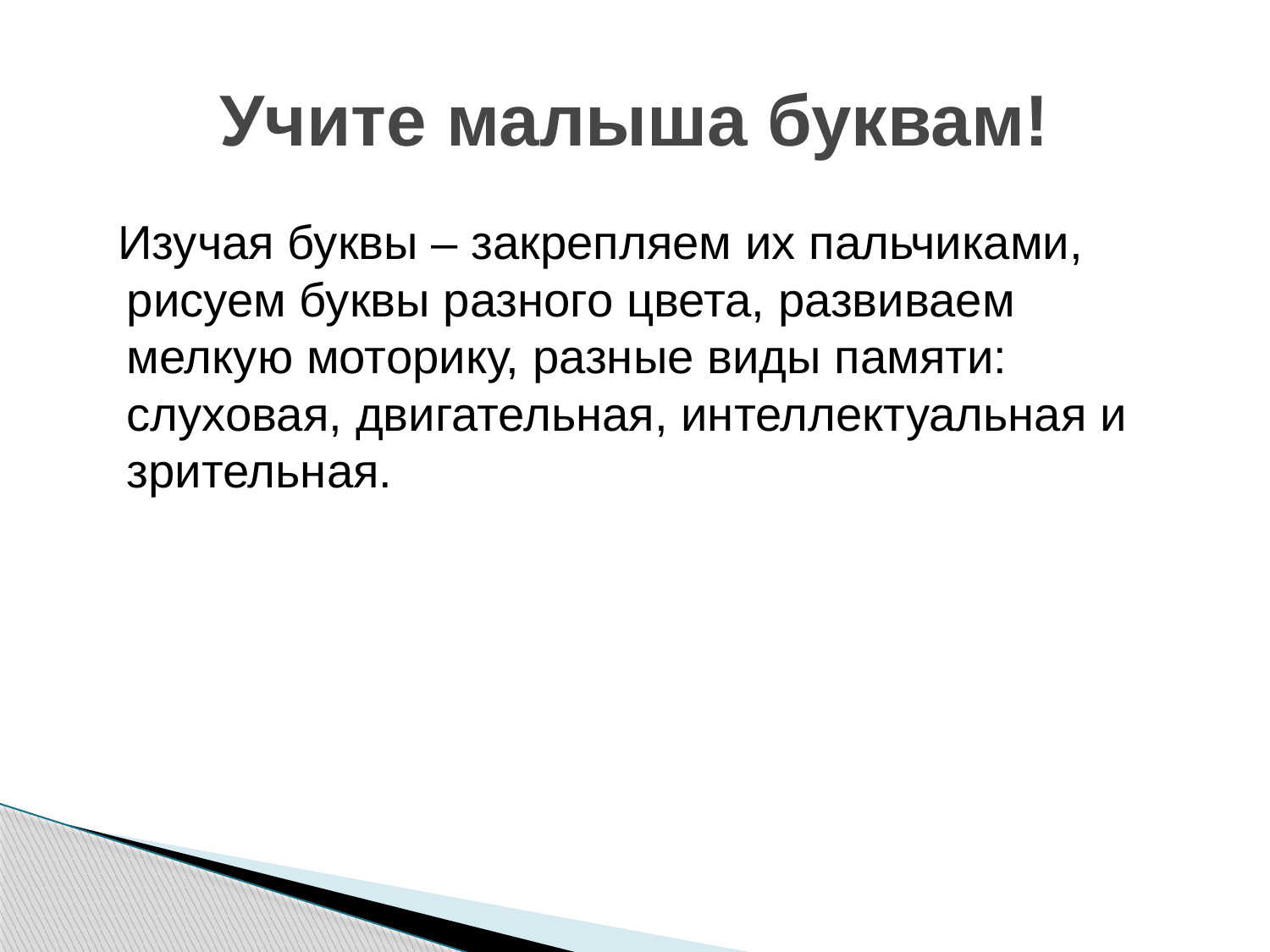

# Учите малыша буквам!
  Изучая буквы – закрепляем их пальчиками, рисуем буквы разного цвета, развиваем мелкую моторику, разные виды памяти: слуховая, двигательная, интеллектуальная и зрительная.